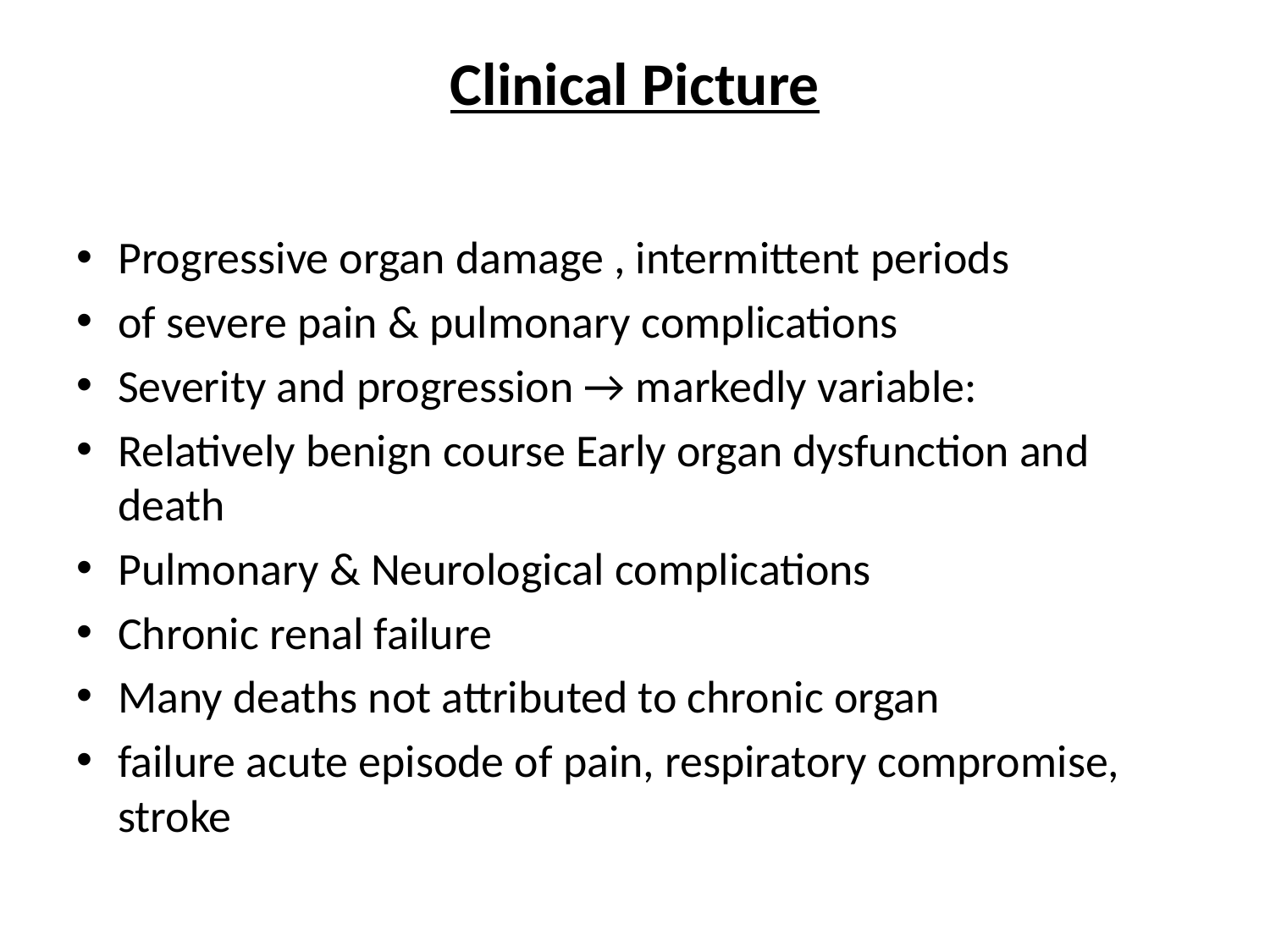

# Clinical Picture
Progressive organ damage , intermittent periods
of severe pain & pulmonary complications
Severity and progression → markedly variable:
Relatively benign course Early organ dysfunction and death
Pulmonary & Neurological complications
Chronic renal failure
Many deaths not attributed to chronic organ
failure acute episode of pain, respiratory compromise, stroke